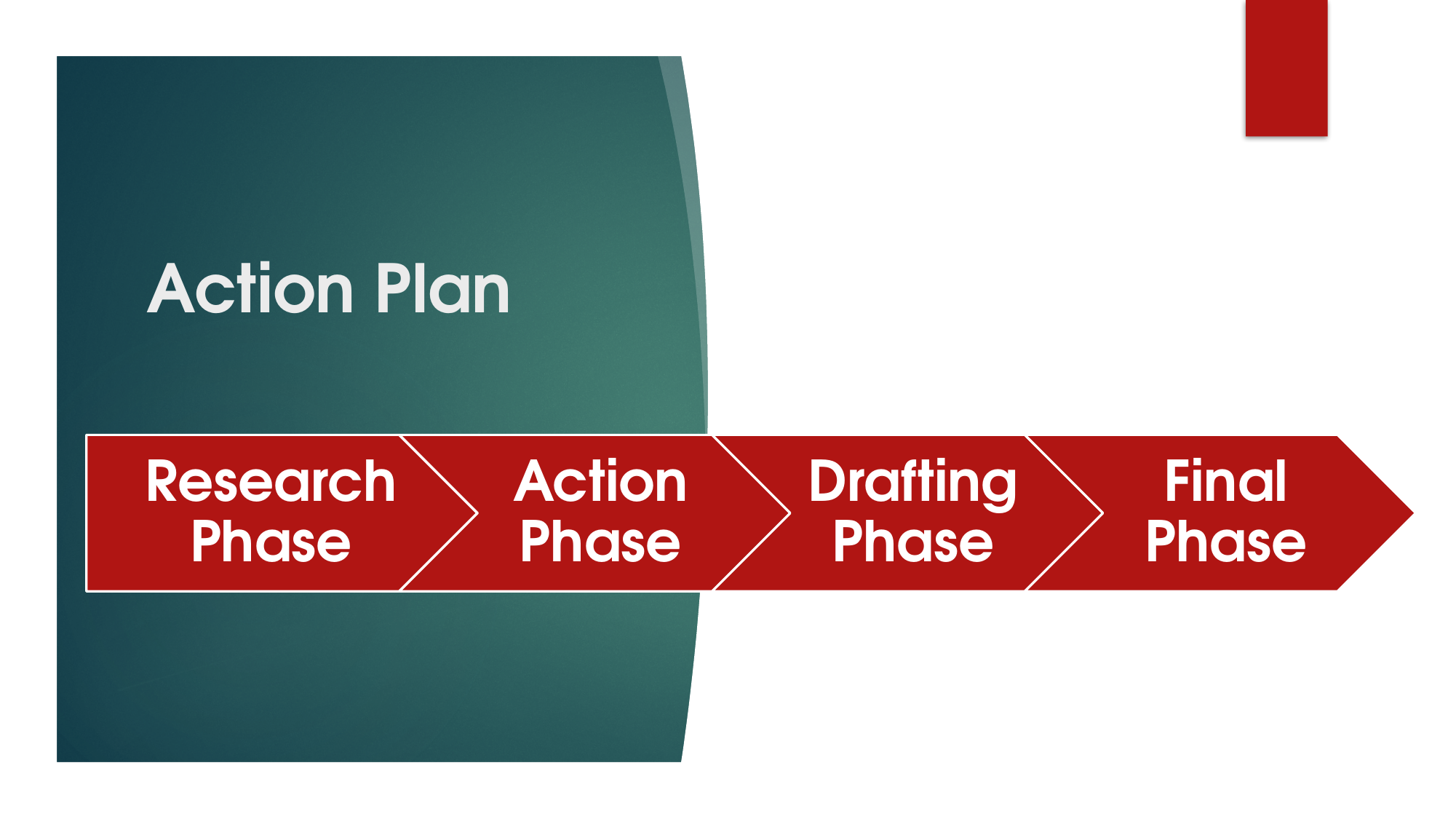

# Action Plan
Research Phase
Action Phase
Drafting Phase
Final Phase